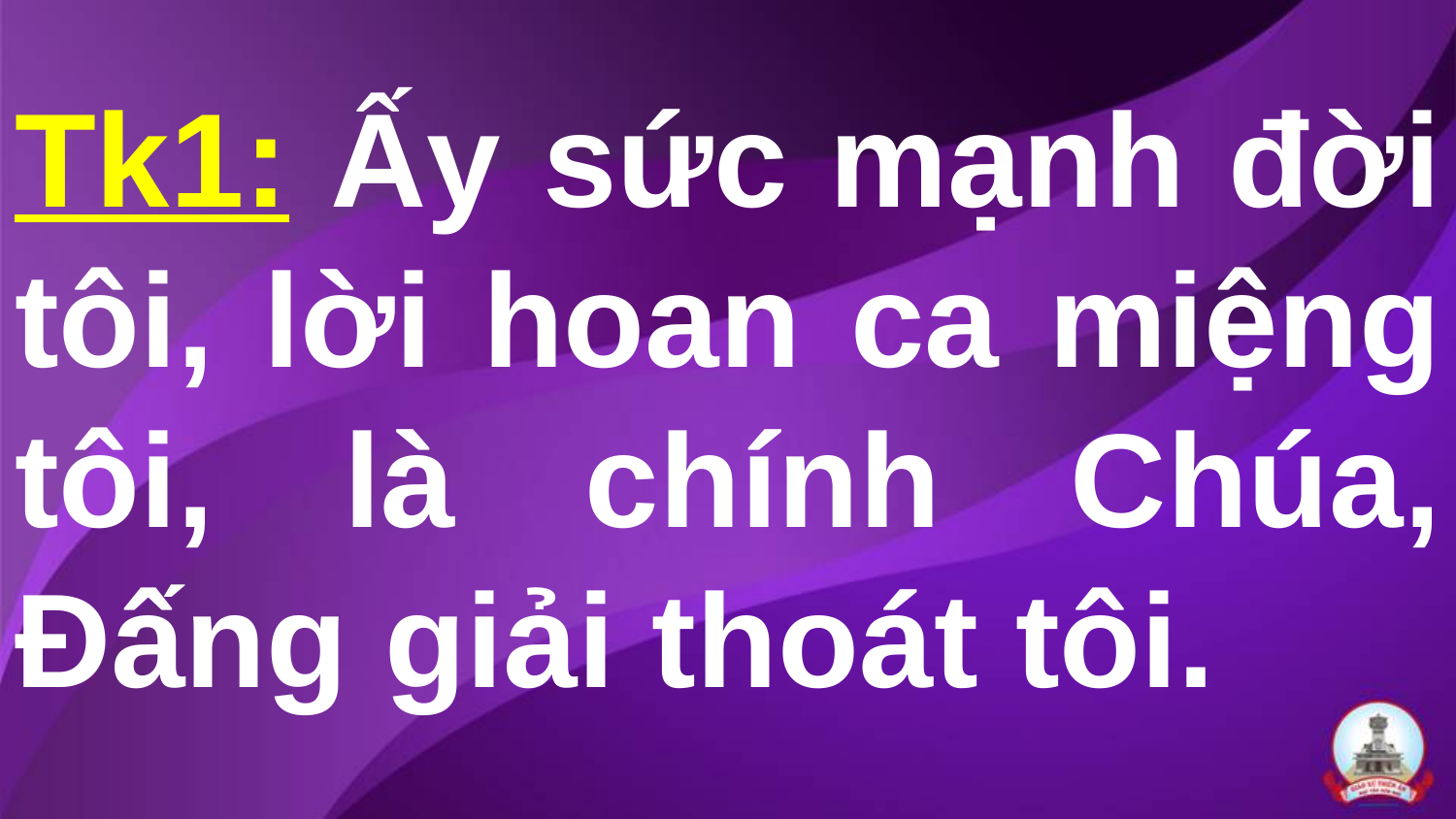

# Tk1: Ấy sức mạnh đời tôi, lời hoan ca miệng tôi, là chính Chúa, Đấng giải thoát tôi.